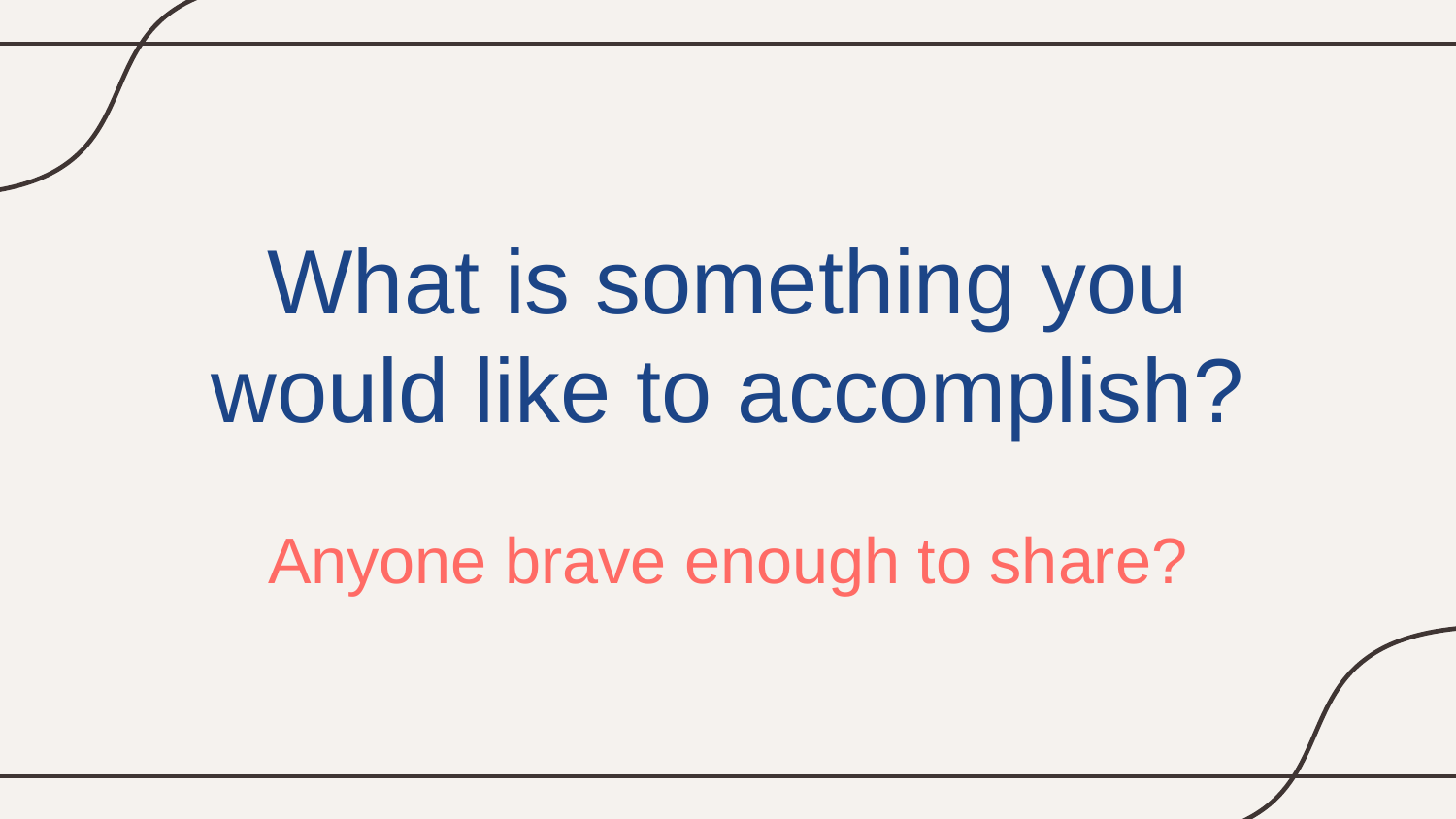

# What is something you would like to accomplish?

Anyone brave enough to share?